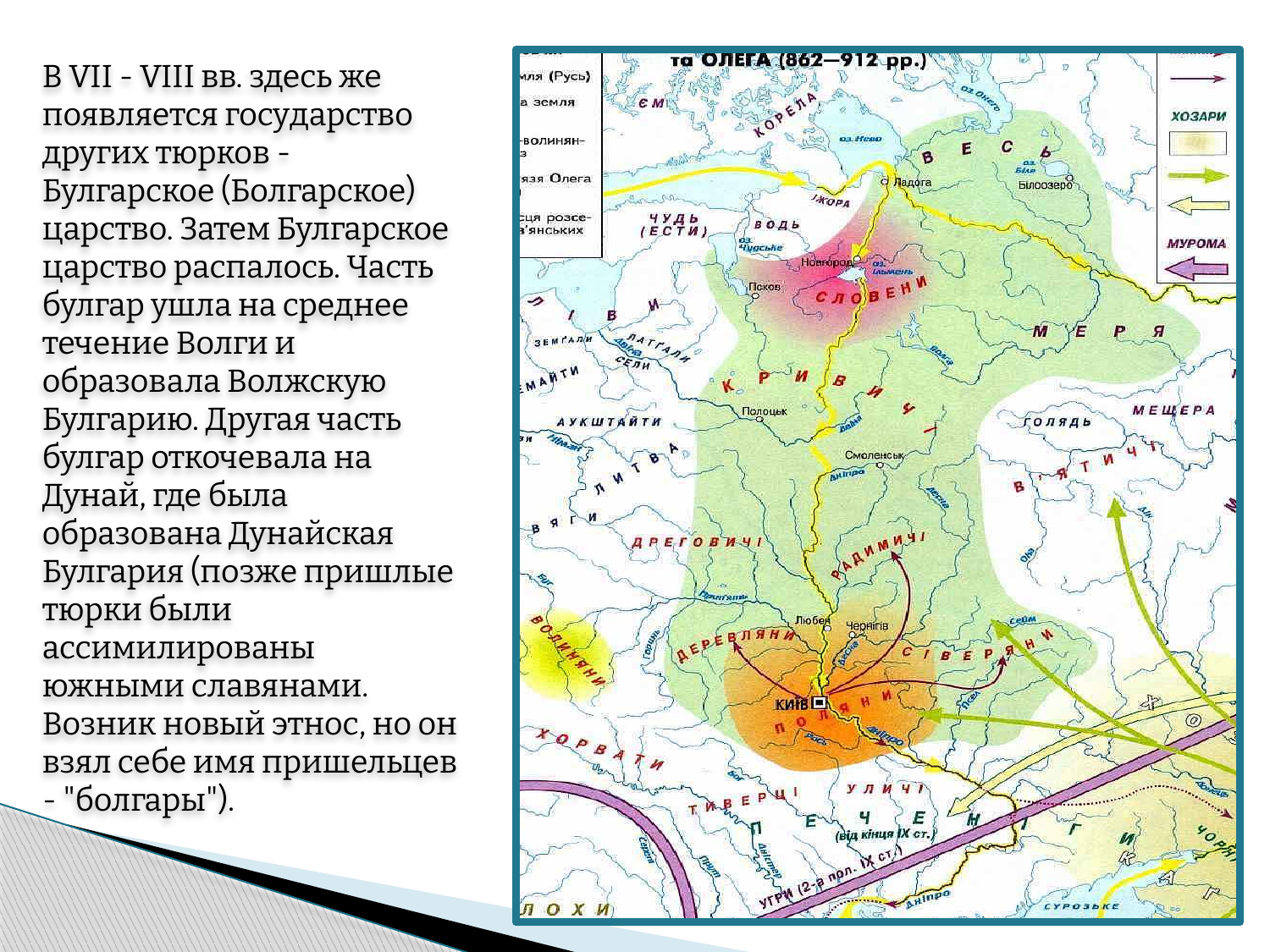

В VII - VIII вв. здесь же появляется государство других тюрков - Булгарское (Болгарское) царство. Затем Булгарское царство распалось. Часть булгар ушла на среднее течение Волги и образовала Волжскую Булгарию. Другая часть булгар откочевала на Дунай, где была образована Дунайская Булгария (позже пришлые тюрки были ассимилированы южными славянами. Возник новый этнос, но он взял себе имя пришельцев - "болгары").